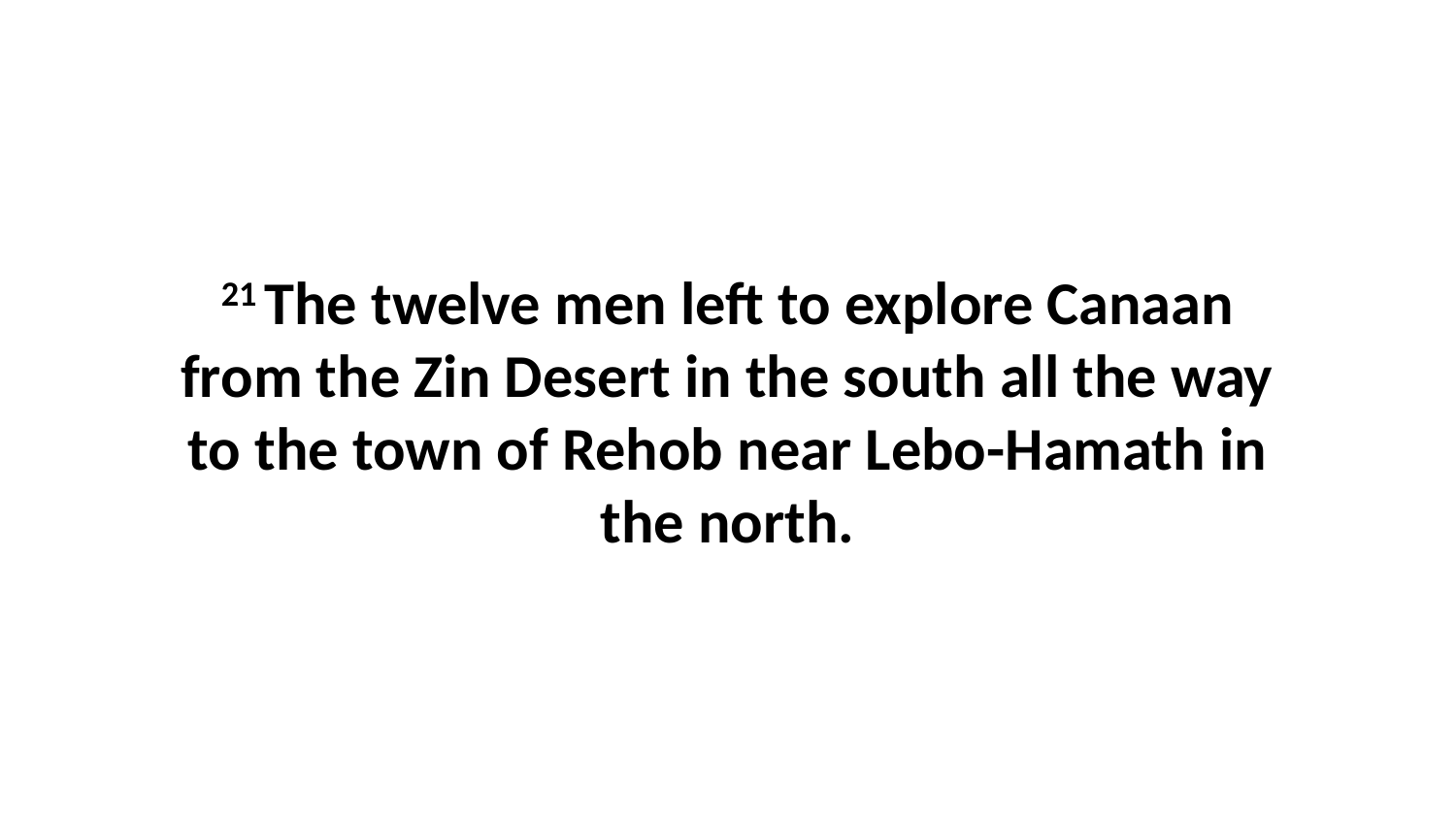

21 The twelve men left to explore Canaan from the Zin Desert in the south all the way to the town of Rehob near Lebo-Hamath in the north.